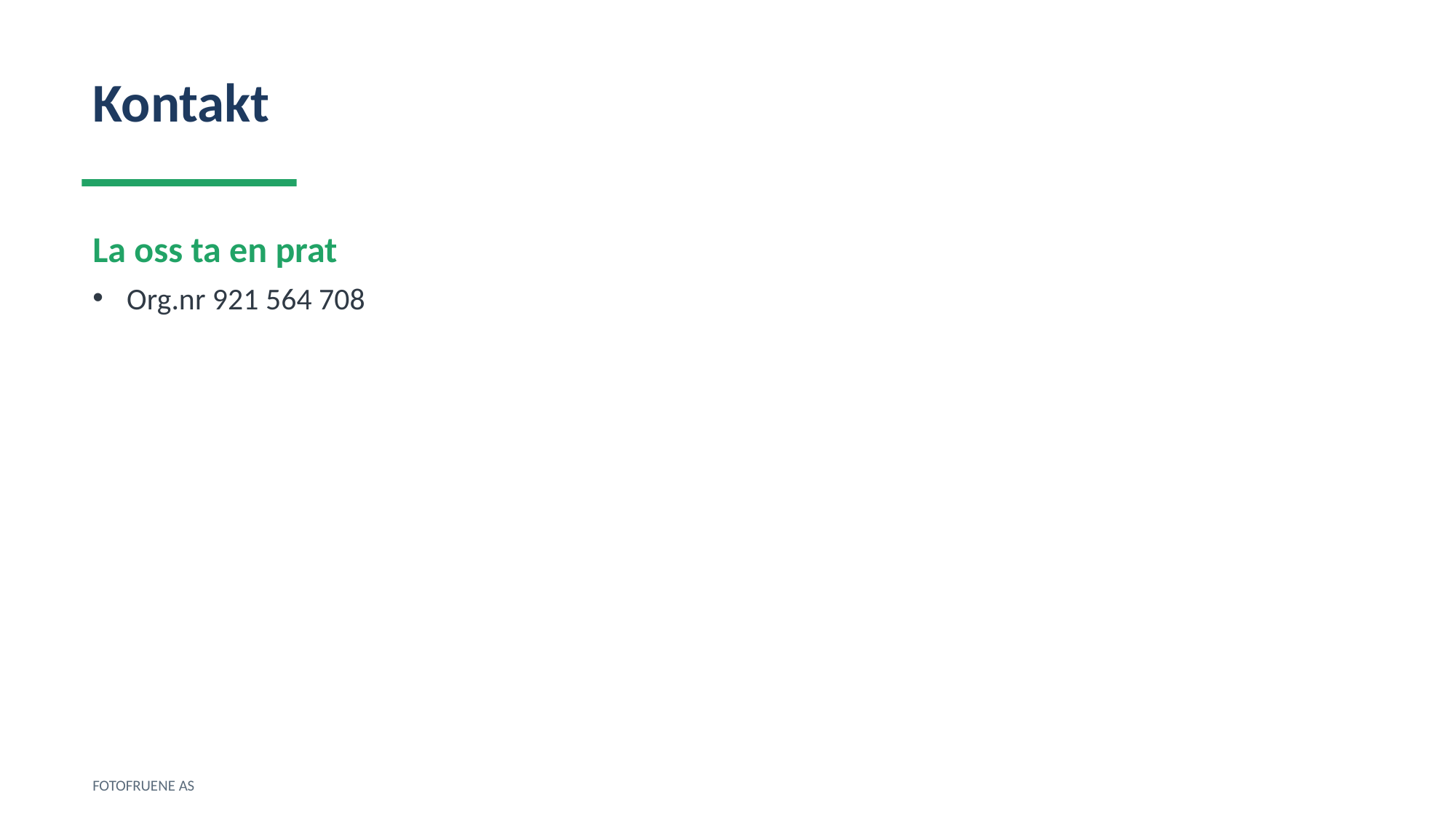

Kontakt

La oss ta en prat
Org.nr 921 564 708
FOTOFRUENE AS